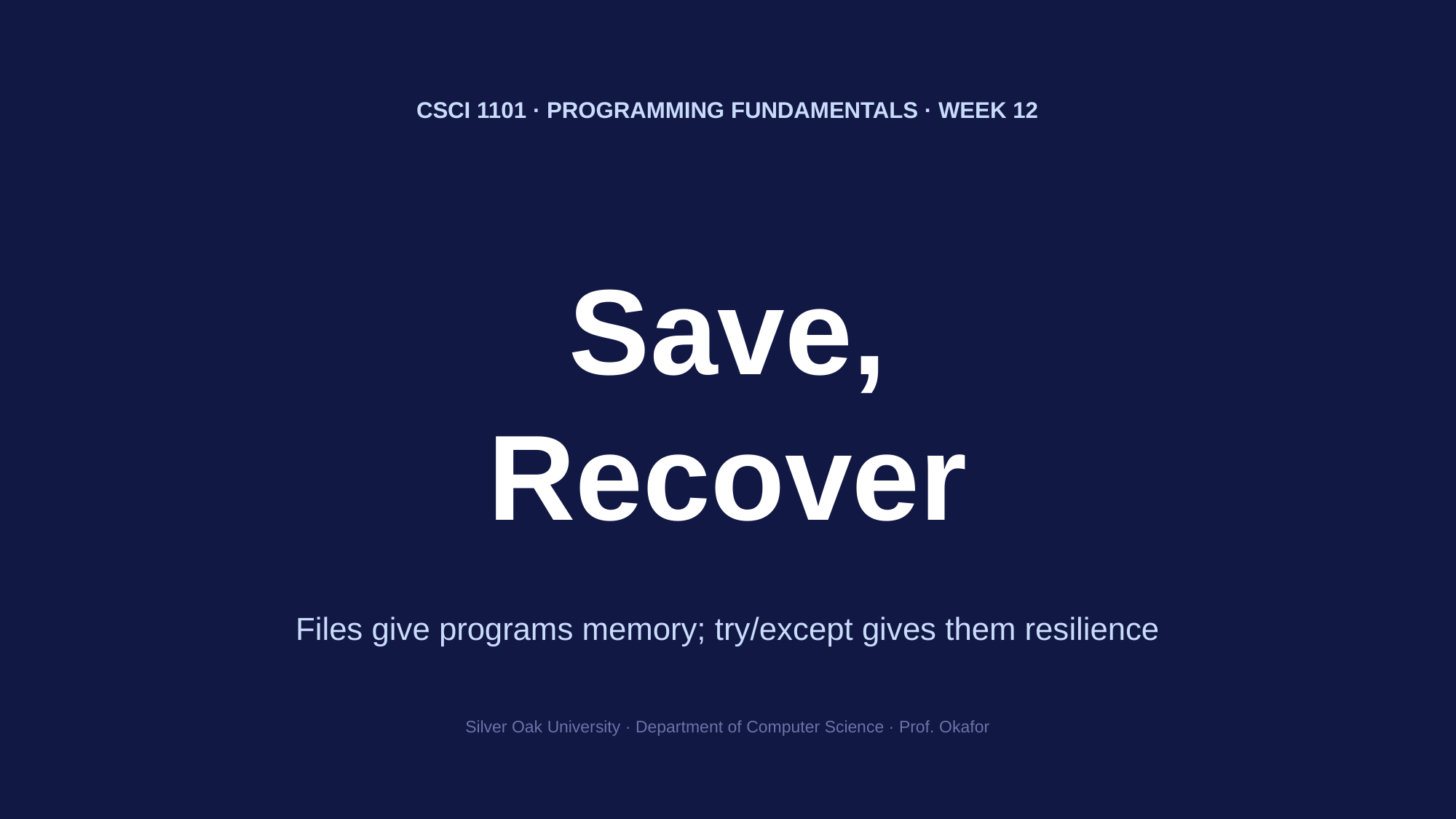

CSCI 1101 · PROGRAMMING FUNDAMENTALS · WEEK 12
Save,
Recover
Files give programs memory; try/except gives them resilience
Silver Oak University · Department of Computer Science · Prof. Okafor